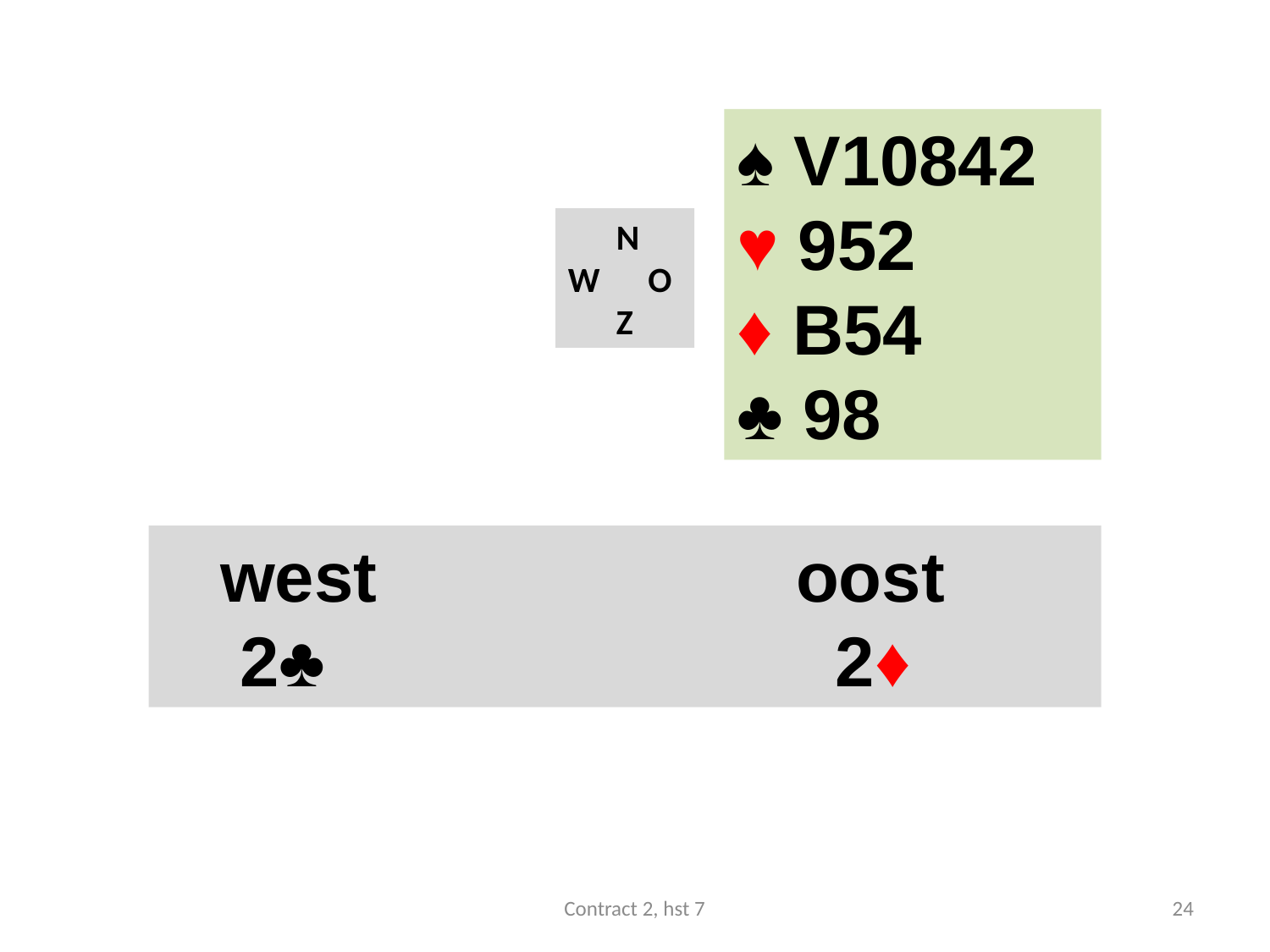

#
♠ V10842
♥ 952
♦ B54
♣ 98
      N
W      O
      Z
   west				oost
    2♣ 				  2♦

Contract 2, hst 7
24